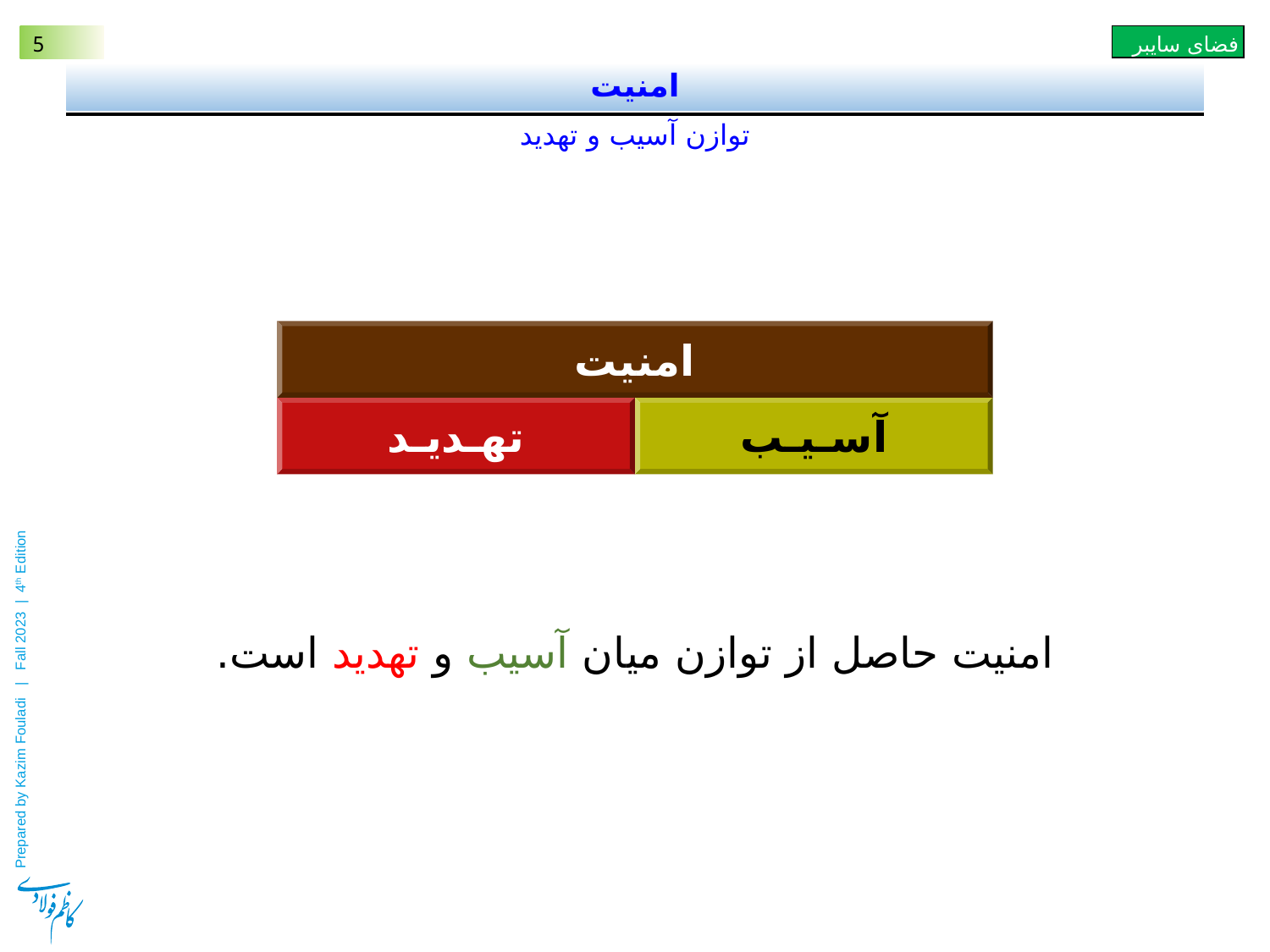

# امنیت
توازن آسیب و تهدید

امنيت
تهـديـد
آسـيـب
امنیت حاصل از توازن میان آسیب و تهدید است.